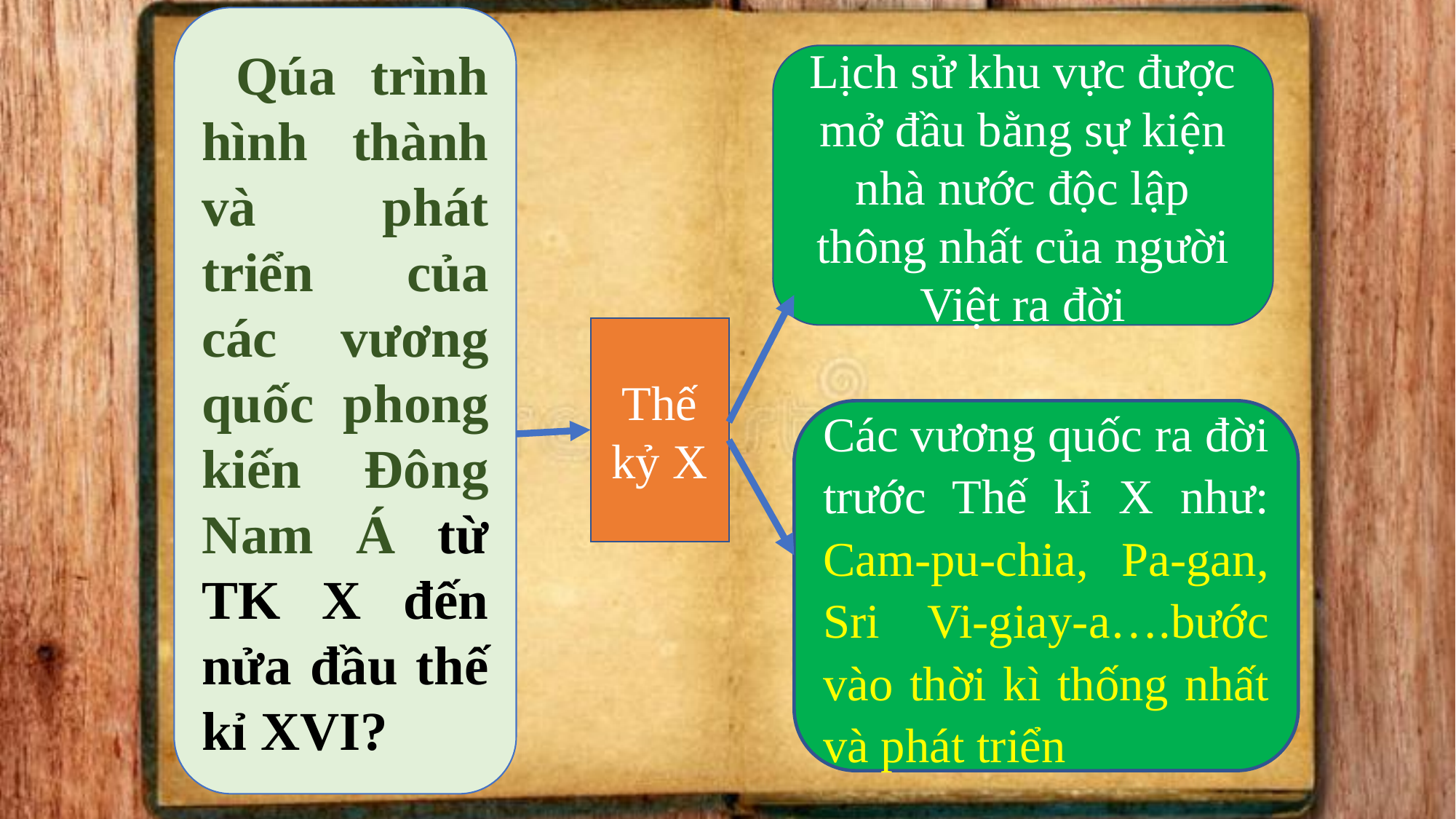

Qúa trình hình thành và phát triển của các vương quốc phong kiến Đông Nam Á từ TK X đến nửa đầu thế kỉ XVI?
Lịch sử khu vực được mở đầu bằng sự kiện nhà nước độc lập thông nhất của người Việt ra đời
Thế kỷ X
Các vương quốc ra đời trước Thế kỉ X như: Cam-pu-chia, Pa-gan, Sri Vi-giay-a….bước vào thời kì thống nhất và phát triển